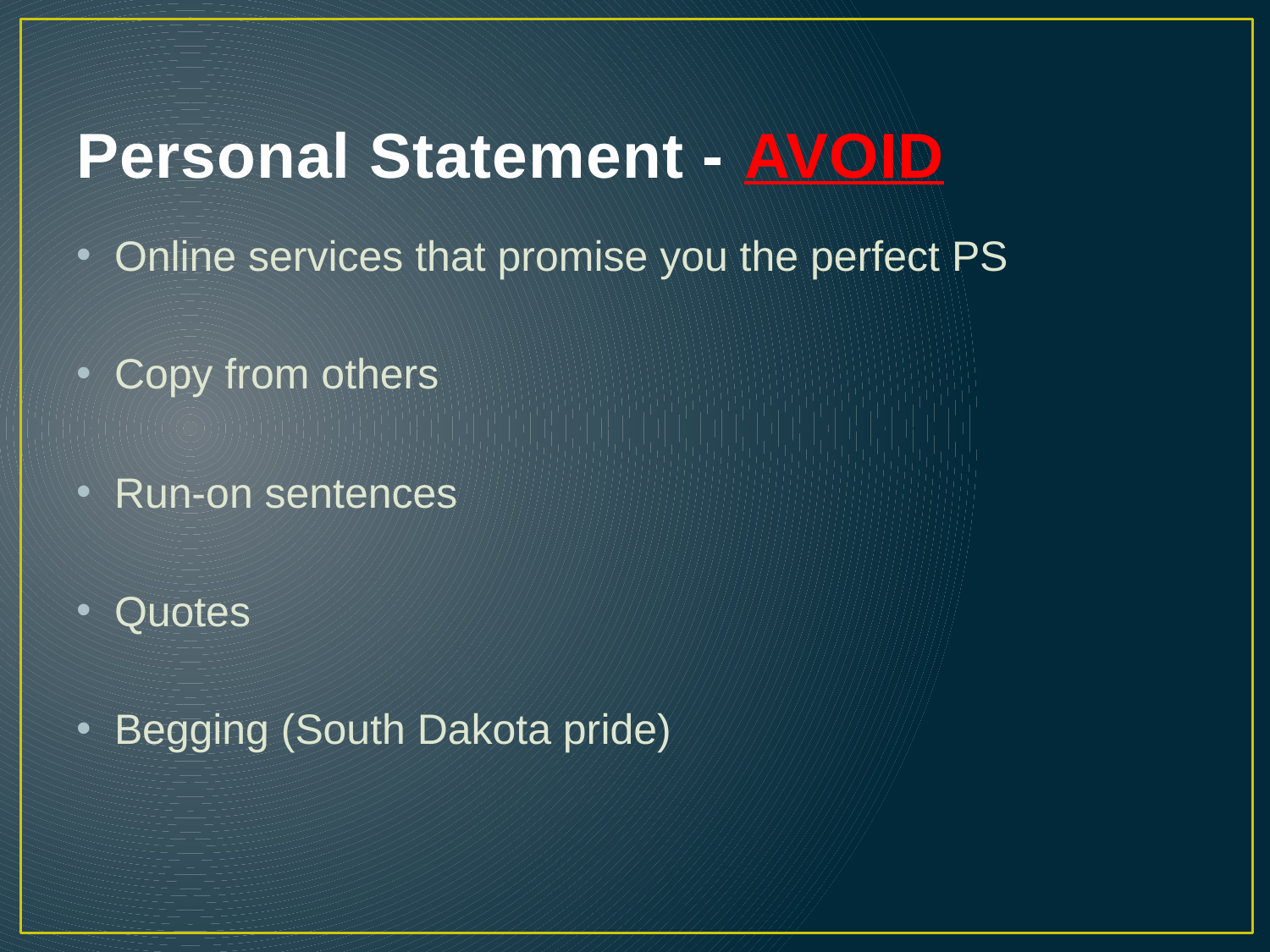

# Personal Statement - AVOID
Online services that promise you the perfect PS

Copy from others

Run-on sentences

Quotes

Begging (South Dakota pride)